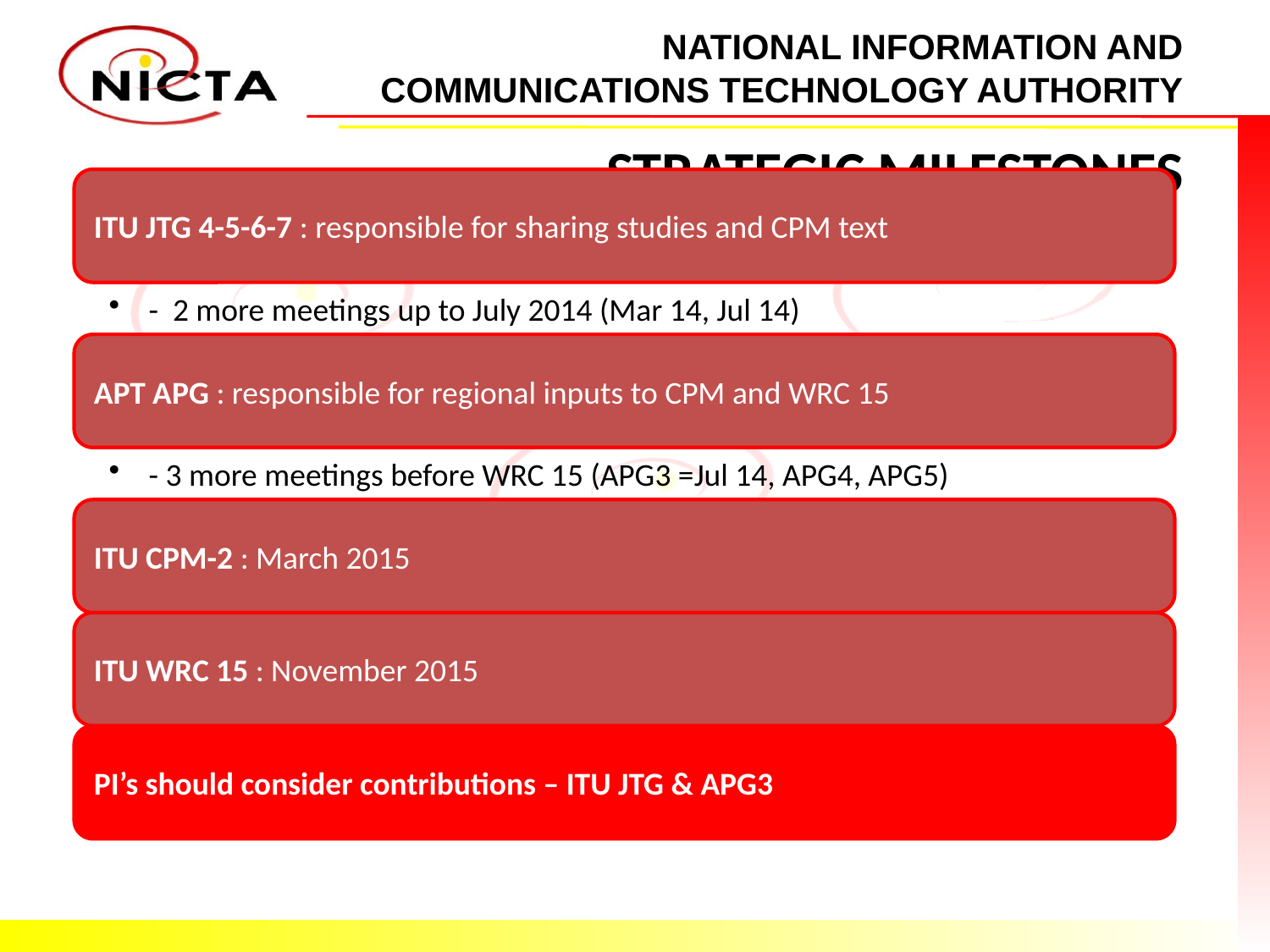

STRATEGIC MILESTONES
ITU JTG 4-5-6-7 : responsible for sharing studies and CPM text
-  2 more meetings up to July 2014 (Mar 14, Jul 14)
APT APG : responsible for regional inputs to CPM and WRC 15
- 3 more meetings before WRC 15 (APG3 =Jul 14, APG4, APG5)
ITU CPM-2 : March 2015
ITU WRC 15 : November 2015
PI’s should consider contributions – ITU JTG & APG3